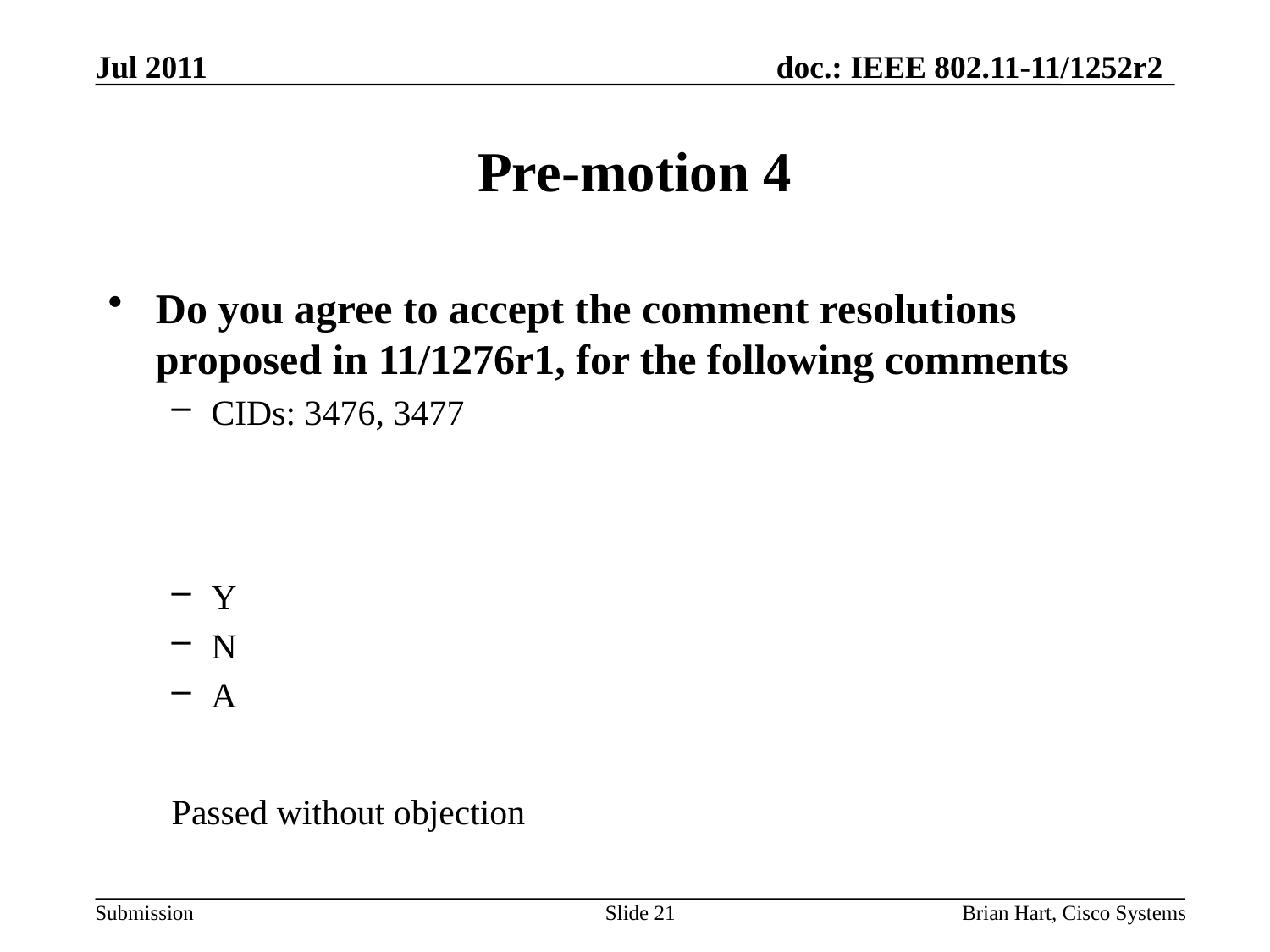

Jul 2011
# Pre-motion 4
Do you agree to accept the comment resolutions proposed in 11/1276r1, for the following comments
CIDs: 3476, 3477

Y
N
A

Passed without objection

Slide 21
Brian Hart, Cisco Systems